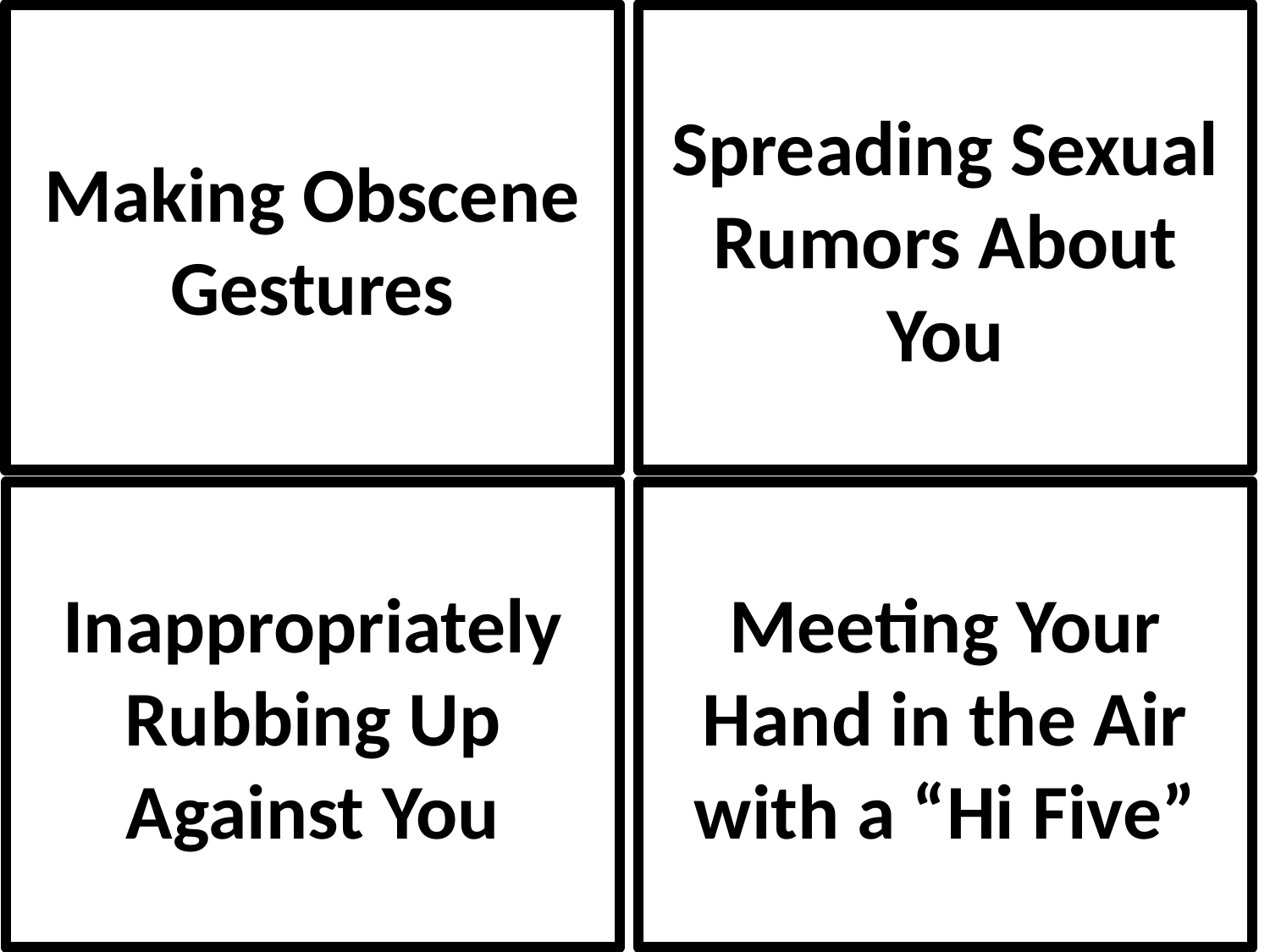

Making Obscene Gestures
Spreading Sexual Rumors About You
Inappropriately Rubbing Up Against You
Meeting Your Hand in the Air with a “Hi Five”